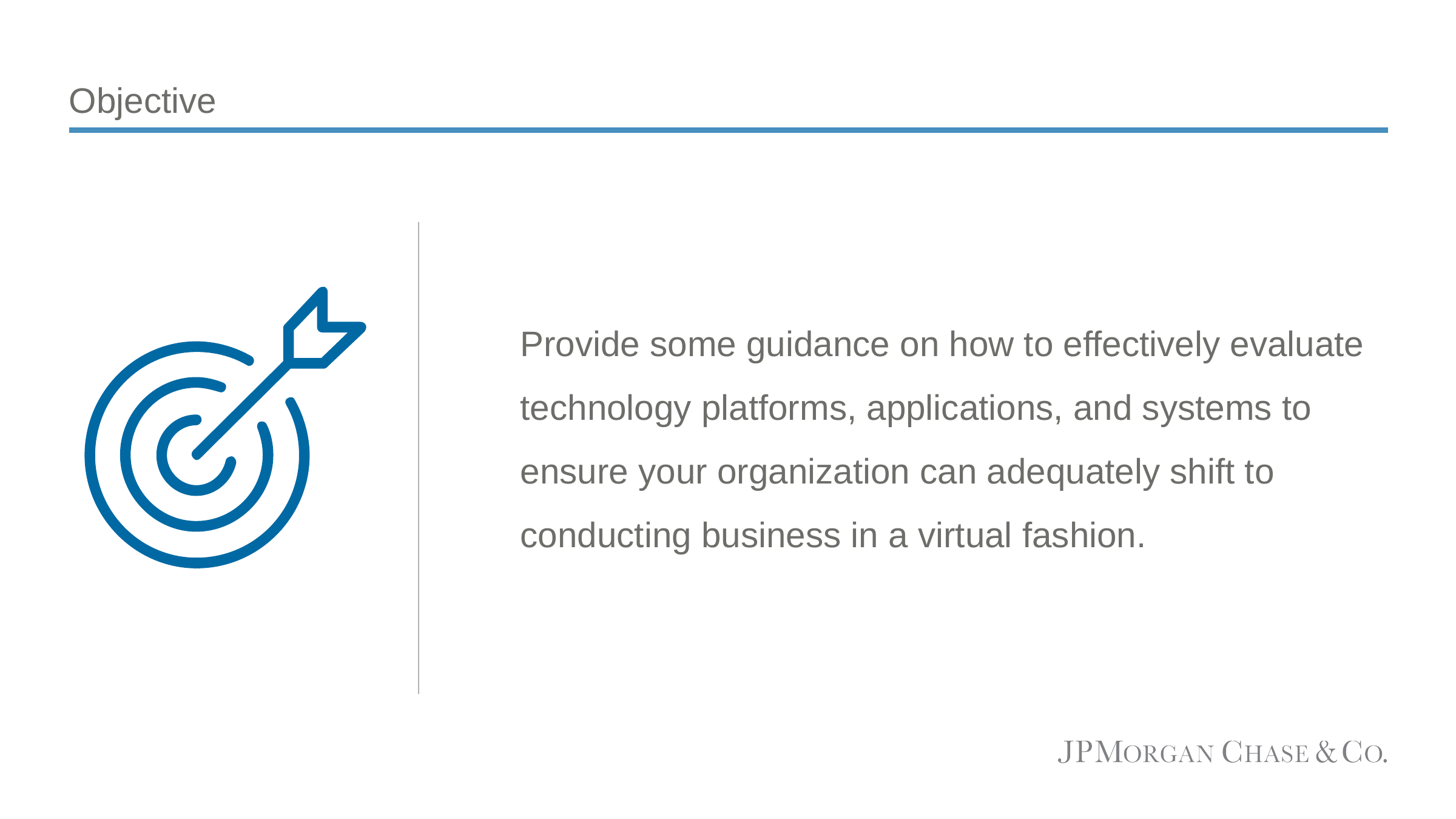

# Objective
Provide some guidance on how to effectively evaluate technology platforms, applications, and systems to ensure your organization can adequately shift to conducting business in a virtual fashion.